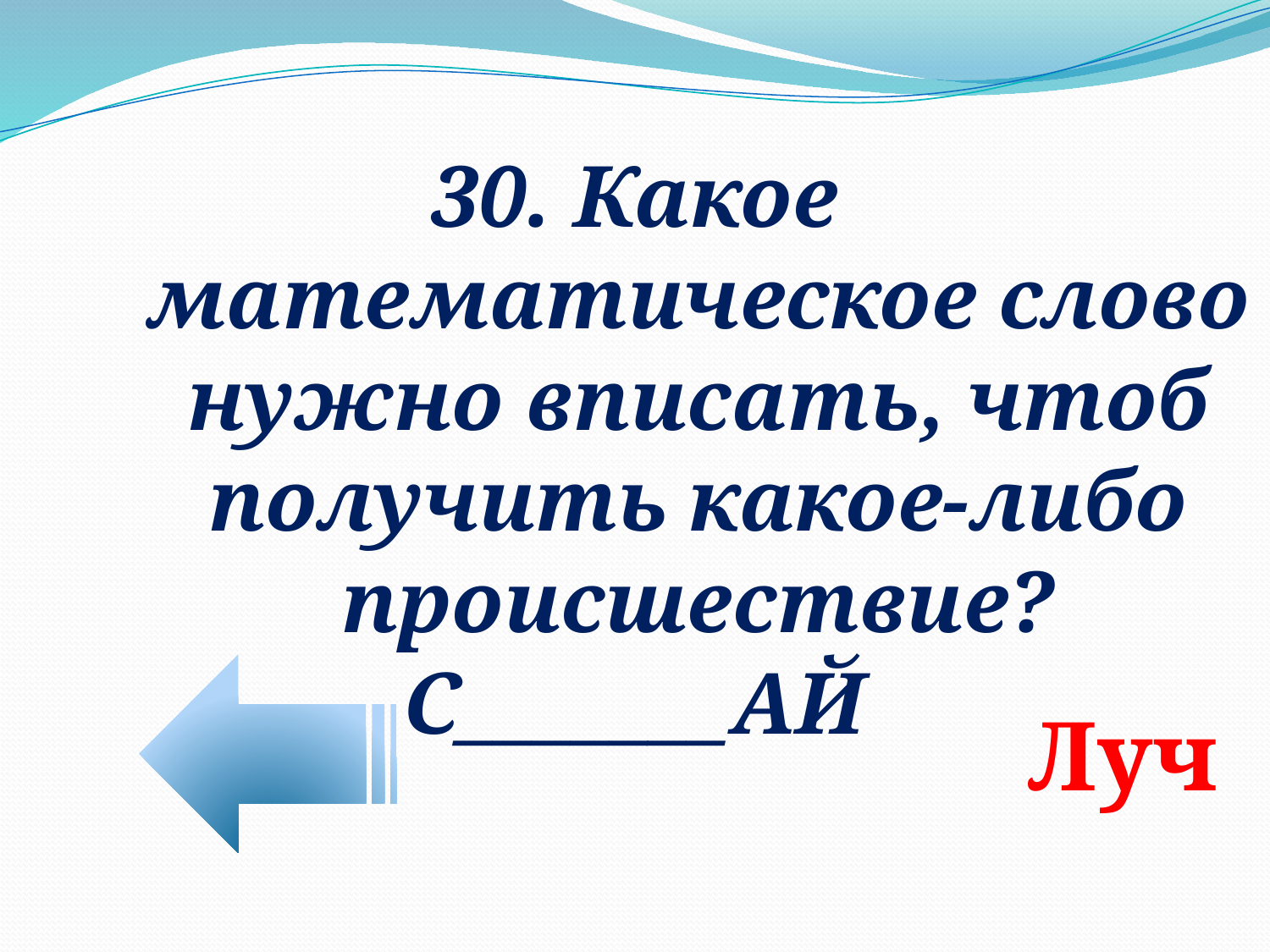

30. Какое математическое слово нужно вписать, чтоб получить какое-либо происшествие?
С_______АЙ

Луч